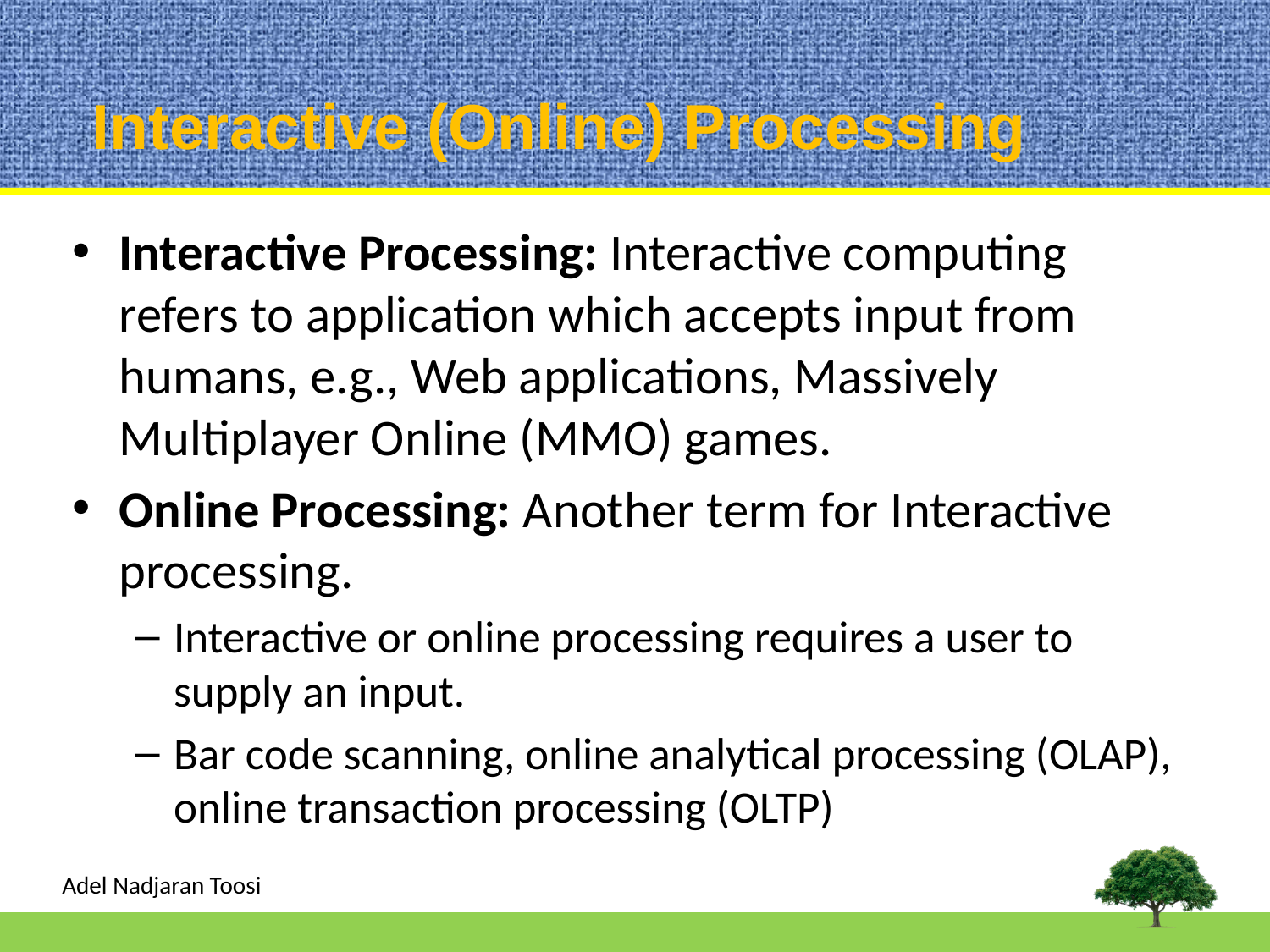

# Interactive (Online) Processing
Interactive Processing: Interactive computing refers to application which accepts input from humans, e.g., Web applications, Massively Multiplayer Online (MMO) games.
Online Processing: Another term for Interactive processing.
Interactive or online processing requires a user to supply an input.
Bar code scanning, online analytical processing (OLAP), online transaction processing (OLTP)